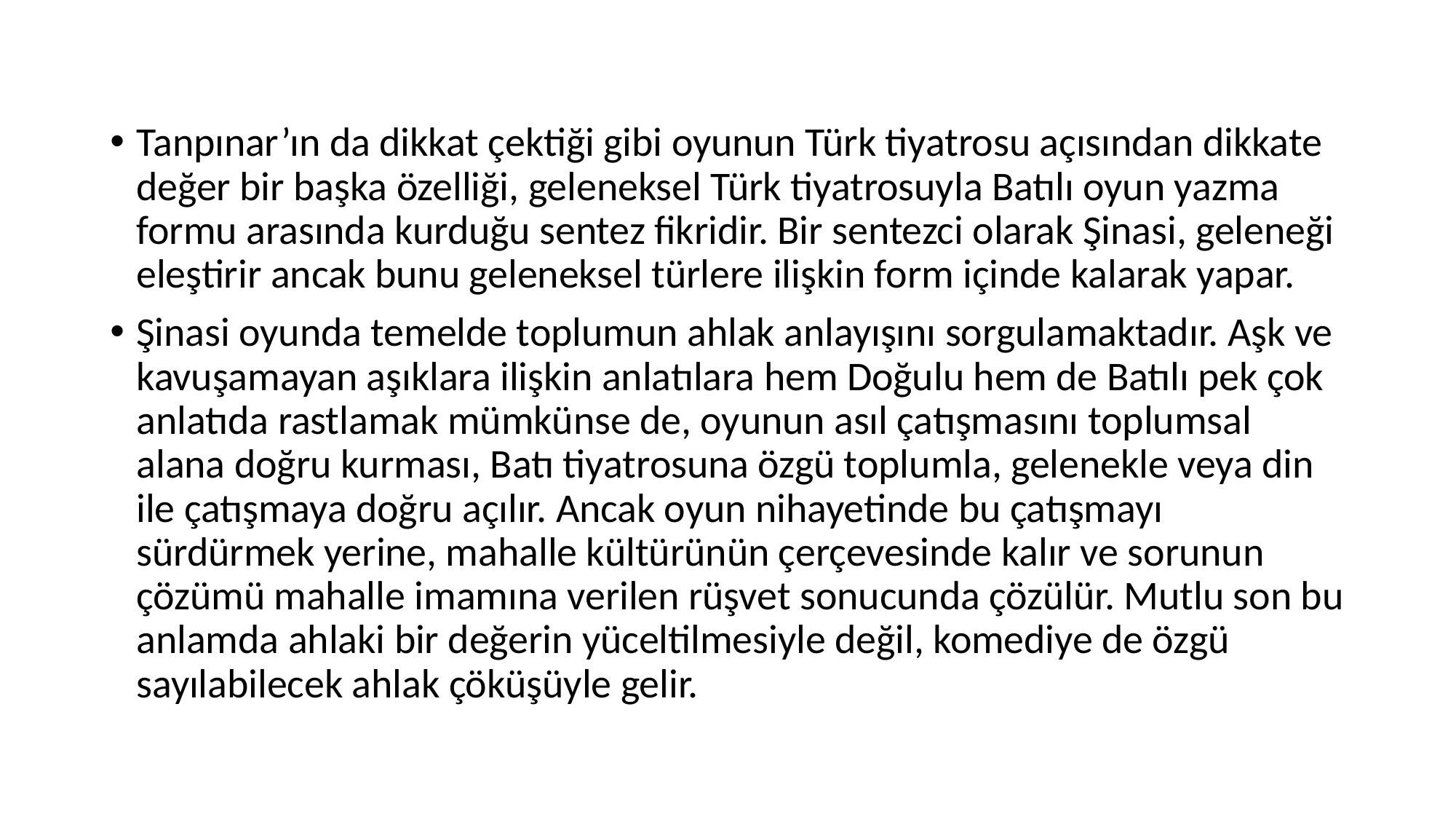

Tanpınar’ın da dikkat çektiği gibi oyunun Türk tiyatrosu açısından dikkate değer bir başka özelliği, geleneksel Türk tiyatrosuyla Batılı oyun yazma formu arasında kurduğu sentez fikridir. Bir sentezci olarak Şinasi, geleneği eleştirir ancak bunu geleneksel türlere ilişkin form içinde kalarak yapar.
Şinasi oyunda temelde toplumun ahlak anlayışını sorgulamaktadır. Aşk ve kavuşamayan aşıklara ilişkin anlatılara hem Doğulu hem de Batılı pek çok anlatıda rastlamak mümkünse de, oyunun asıl çatışmasını toplumsal alana doğru kurması, Batı tiyatrosuna özgü toplumla, gelenekle veya din ile çatışmaya doğru açılır. Ancak oyun nihayetinde bu çatışmayı sürdürmek yerine, mahalle kültürünün çerçevesinde kalır ve sorunun çözümü mahalle imamına verilen rüşvet sonucunda çözülür. Mutlu son bu anlamda ahlaki bir değerin yüceltilmesiyle değil, komediye de özgü sayılabilecek ahlak çöküşüyle gelir.